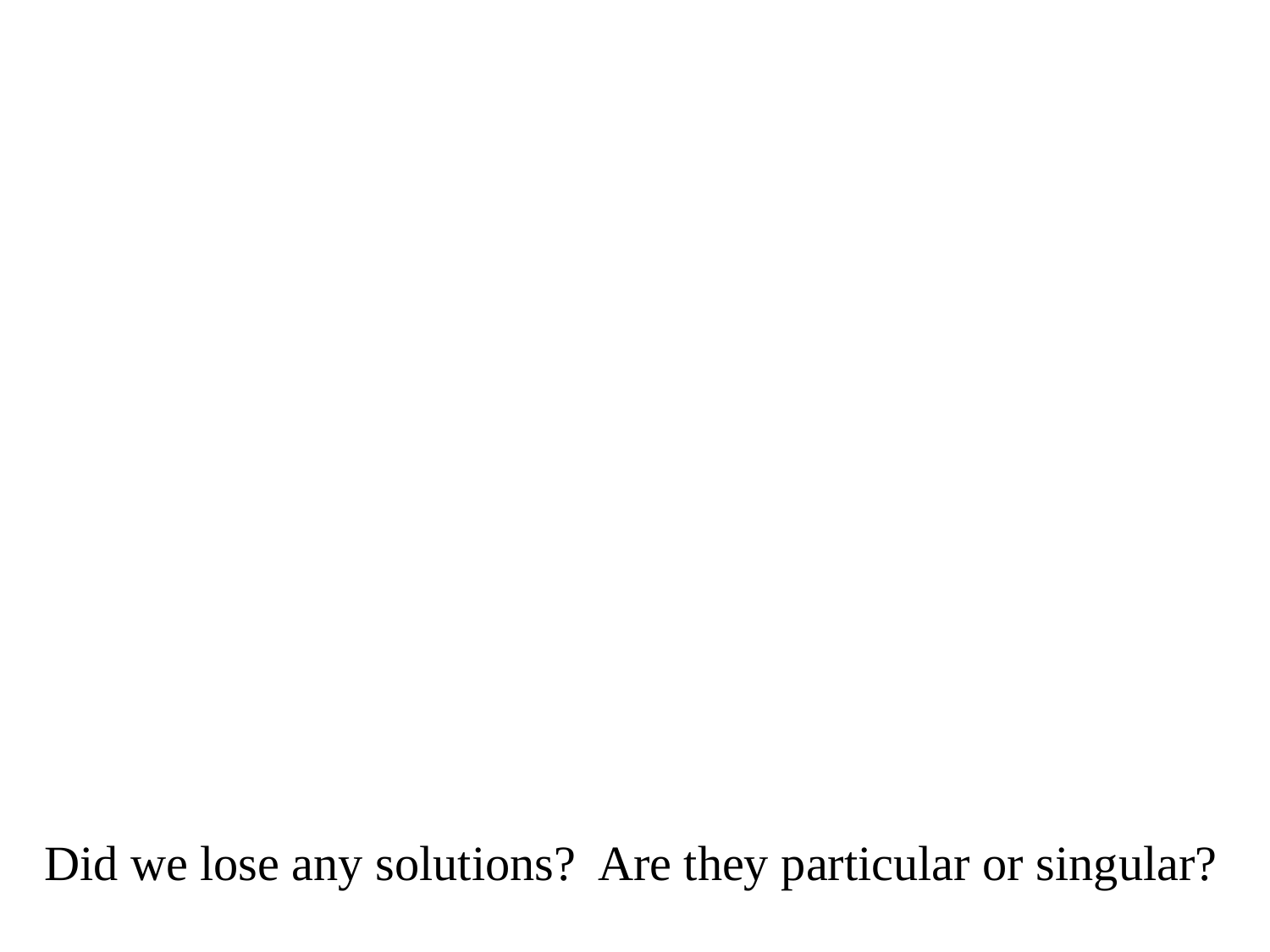

Did we lose any solutions?  Are they particular or singular?